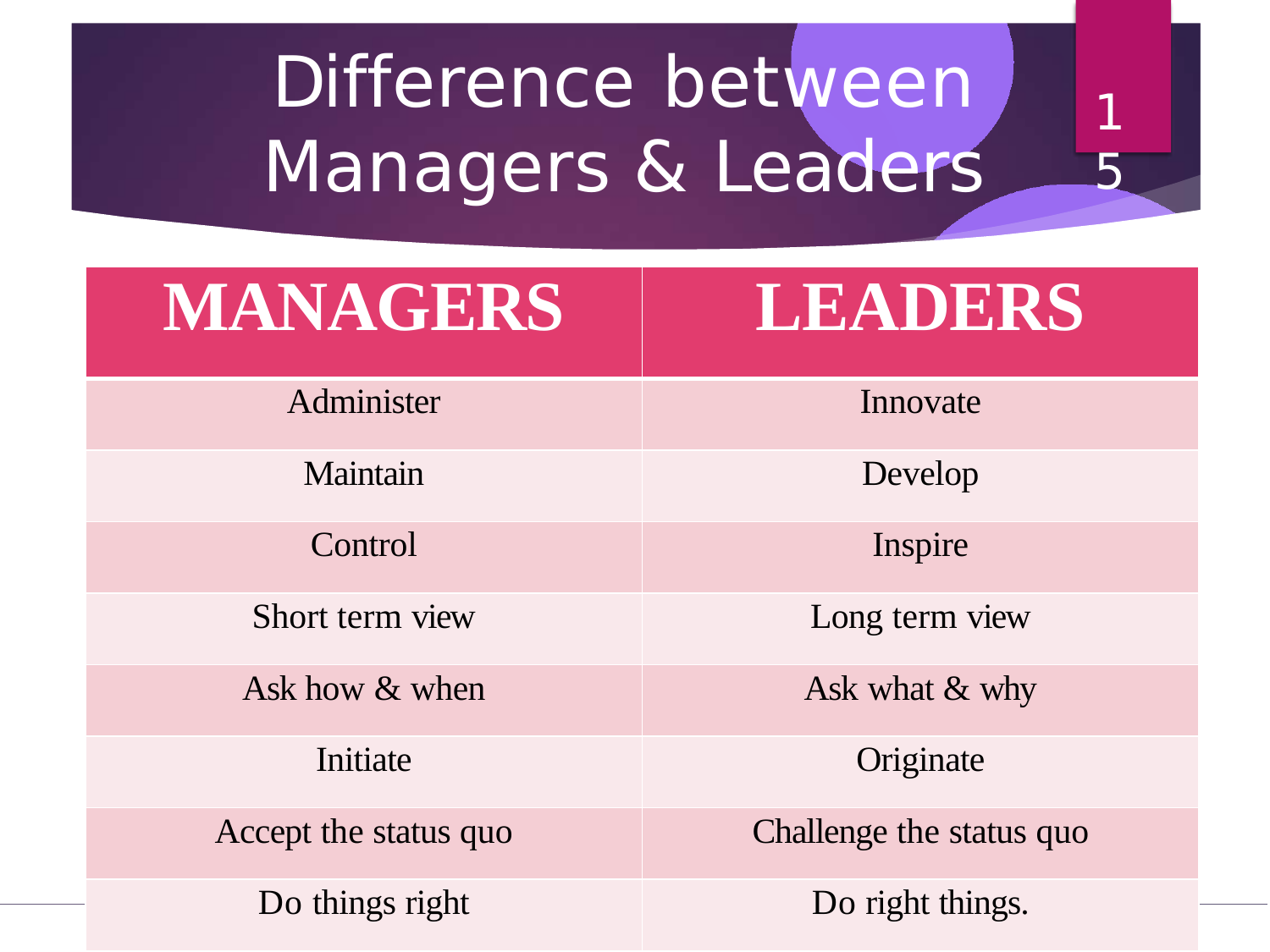

# Difference between  Managers & Leaders
15
| MANAGERS | LEADERS |
| --- | --- |
| Administer | Innovate |
| Maintain | Develop |
| Control | Inspire |
| Short term view | Long term view |
| Ask how & when | Ask what & why |
| Initiate | Originate |
| Accept the status quo | Challenge the status quo |
| Do things right | Do right things. |